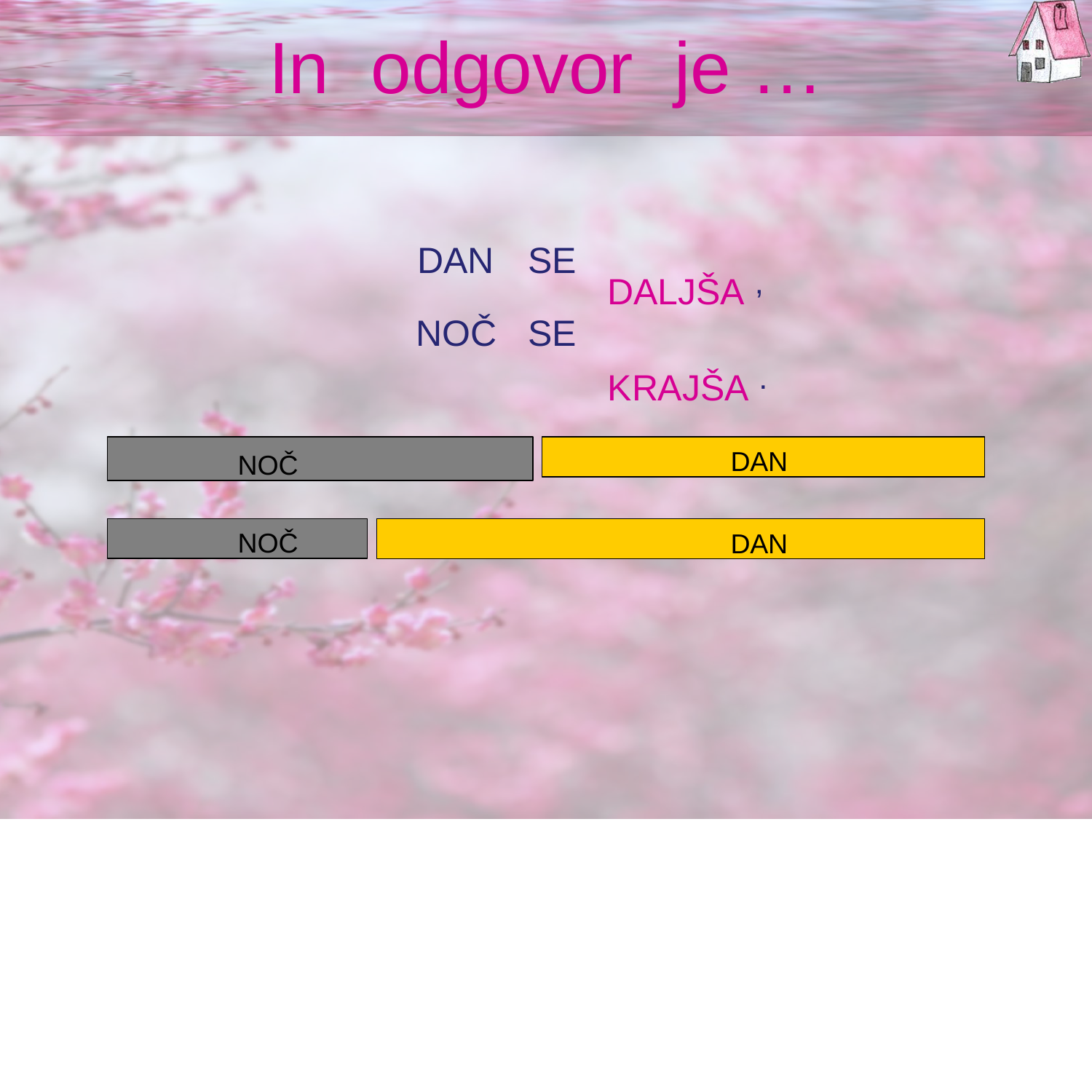

# In	odgovor	je …
DAN	SE
NOČ	SE
DALJŠA ,
KRAJŠA .
NOČ
DAN
NOČ
DAN